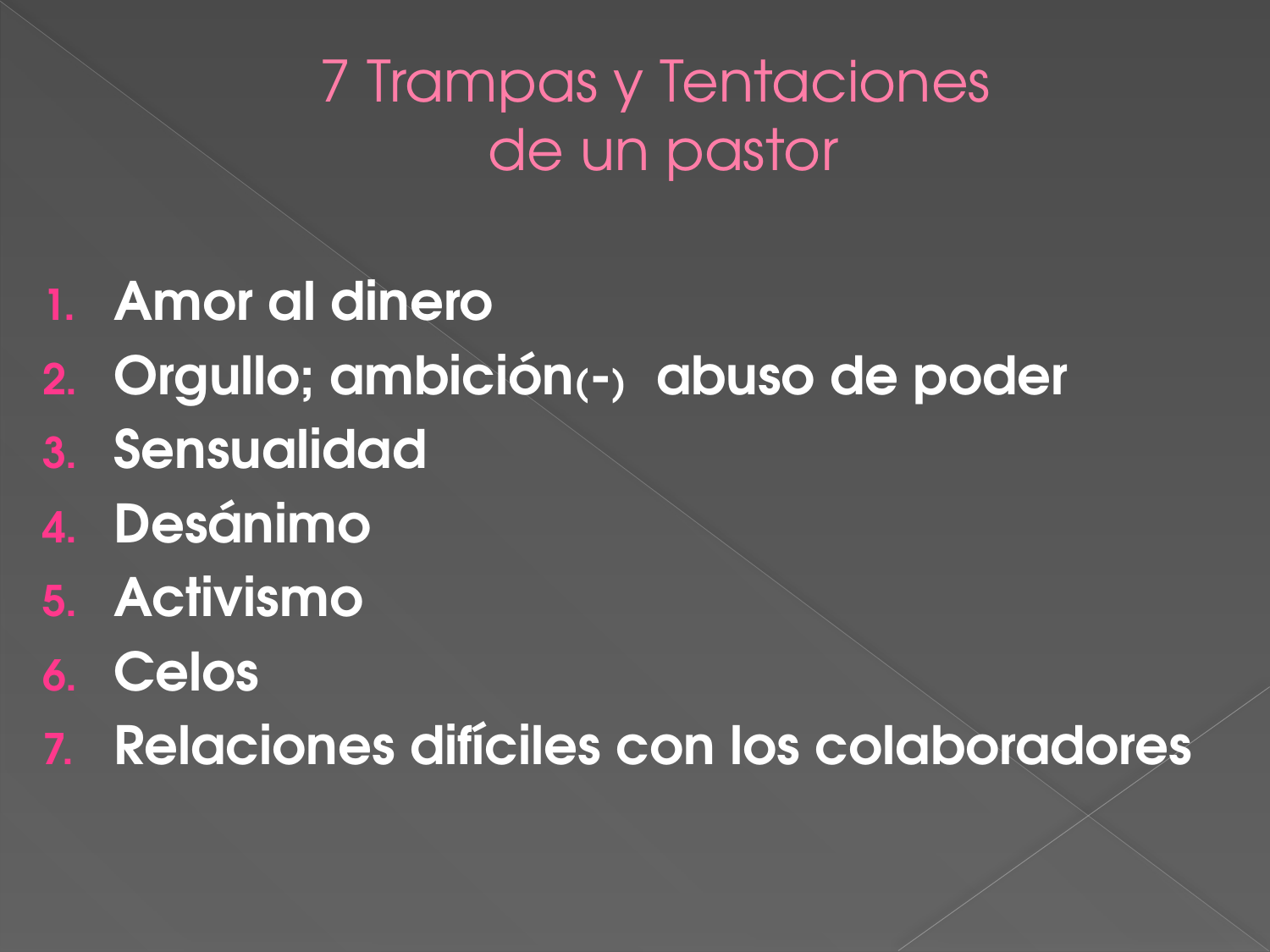

# 7 Trampas y Tentaciones de un pastor
Amor al dinero
Orgullo; ambición(-)  abuso de poder
Sensualidad
Desánimo
Activismo
Celos
Relaciones difíciles con los colaboradores